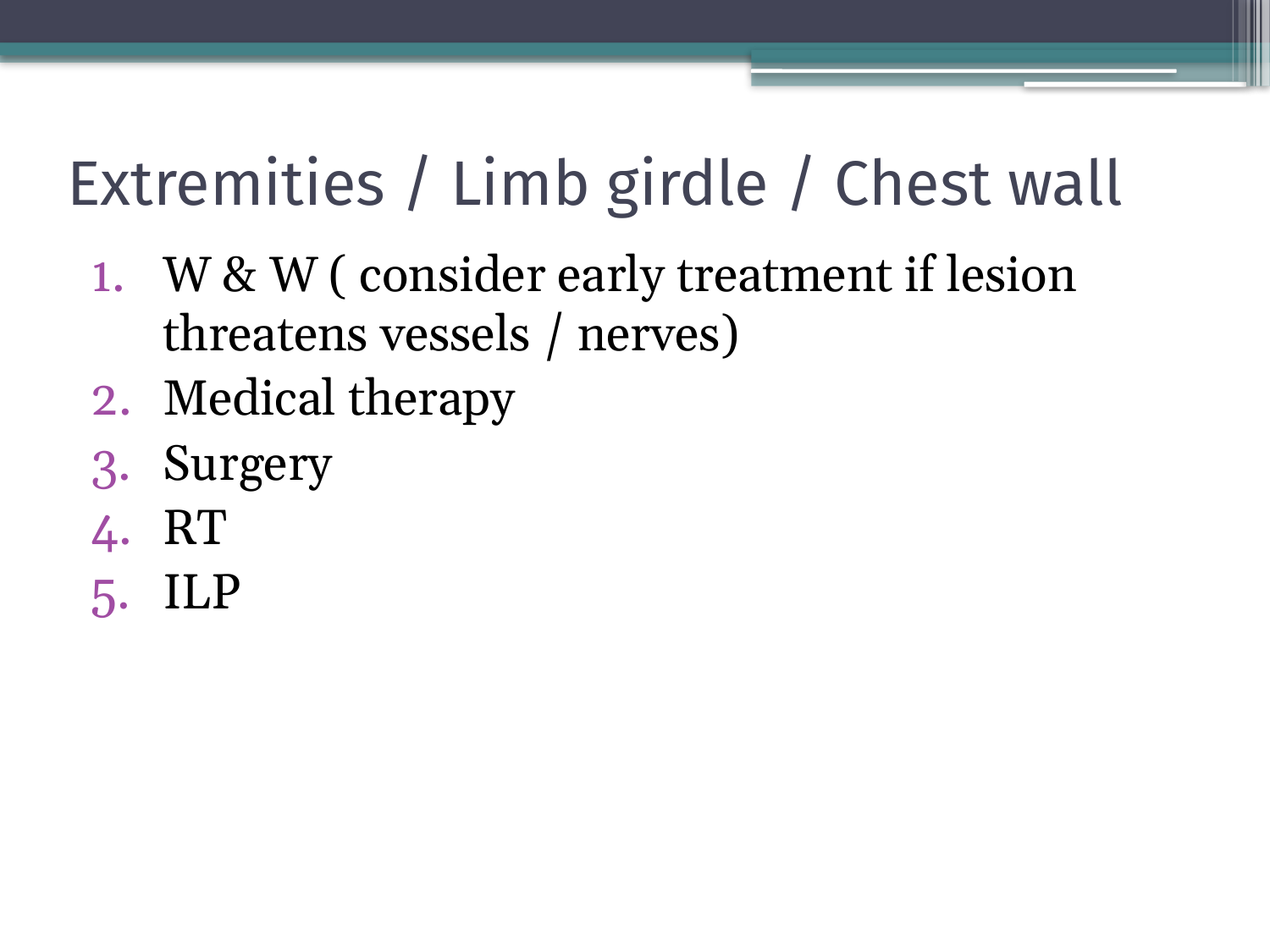

# Extremities / Limb girdle / Chest wall
W & W ( consider early treatment if lesion threatens vessels / nerves)
Medical therapy
Surgery
RT
ILP